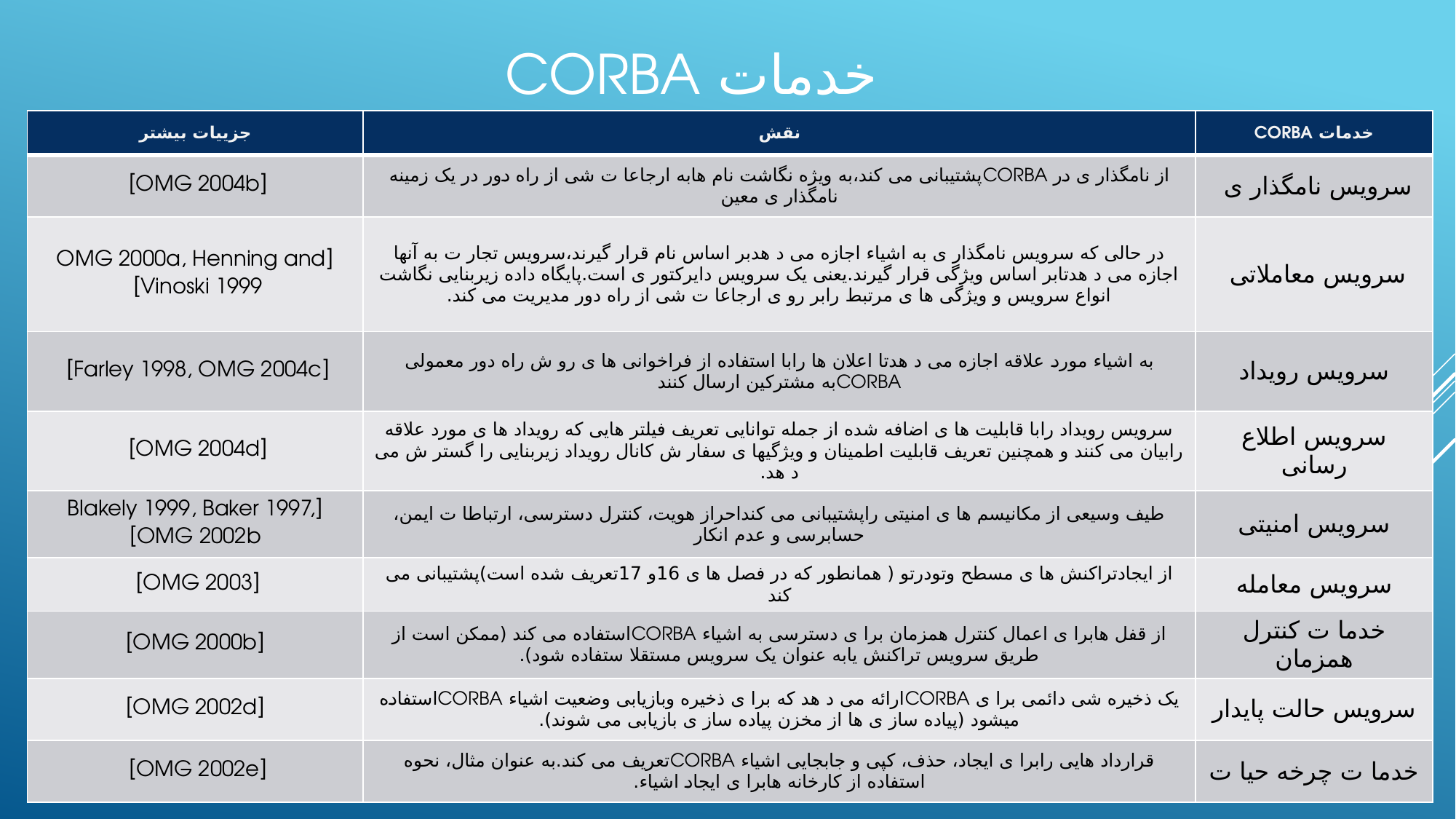

# خدمات CORBA
| جزییات بیشتر | نقش | خدمات CORBA |
| --- | --- | --- |
| [OMG 2004b] | از نامگذار ی در CORBAپشتیبانی می کند،به ویژه نگاشت نام هابه ارجاعا ت شی از راه دور در یک زمینه نامگذار ی معین | سرویس نامگذار ی |
| [OMG 2000a, Henning and Vinoski 1999] | در حالی که سرویس نامگذار ی به اشیاء اجازه می د هدبر اساس نام قرار گیرند،سرویس تجار ت به آنها اجازه می د هدتابر اساس ویژگی قرار گیرند.یعنی یک سرویس دایرکتور ی است.پایگاه داده زیربنایی نگاشت انواع سرویس و ویژگی ها ی مرتبط رابر رو ی ارجاعا ت شی از راه دور مدیریت می کند. | سرویس معاملاتی |
| [Farley 1998, OMG 2004c] | به اشیاء مورد علاقه اجازه می د هدتا اعلان ها رابا استفاده از فراخوانی ها ی رو ش راه دور معمولی CORBAبه مشترکین ارسال کنند | سرویس رویداد |
| [OMG 2004d] | سرویس رویداد رابا قابلیت ها ی اضافه شده از جمله توانایی تعریف فیلتر هایی که رویداد ها ی مورد علاقه رابیان می کنند و همچنین تعریف قابلیت اطمینان و ویژگیها ی سفار ش کانال رویداد زیربنایی را گستر ش می د هد. | سرویس اطلاع رسانی |
| [Blakely 1999, Baker 1997, OMG 2002b] | طیف وسیعی از مکانیسم ها ی امنیتی راپشتیبانی می کنداحراز هویت، کنترل دسترسی، ارتباطا ت ایمن، حسابرسی و عدم انکار | سرویس امنیتی |
| [OMG 2003] | از ایجادتراکنش ها ی مسطح وتودرتو ( همانطور که در فصل ها ی 16و 17تعریف شده است)پشتیبانی می کند | سرویس معامله |
| [OMG 2000b] | از قفل هابرا ی اعمال کنترل همزمان برا ی دسترسی به اشیاء CORBAاستفاده می کند (ممکن است از طریق سرویس تراکنش یابه عنوان یک سرویس مستقلا ستفاده شود). | خدما ت کنترل همزمان |
| [OMG 2002d] | یک ذخیره شی دائمی برا ی CORBAارائه می د هد که برا ی ذخیره وبازیابی وضعیت اشیاء CORBAاستفاده میشود (پیاده ساز ی ها از مخزن پیاده ساز ی بازیابی می شوند). | سرویس حالت پایدار |
| [OMG 2002e] | قرارداد هایی رابرا ی ایجاد، حذف، کپی و جابجایی اشیاء CORBAتعریف می کند.به عنوان مثال، نحوه استفاده از کارخانه هابرا ی ایجاد اشیاء. | خدما ت چرخه حیا ت |